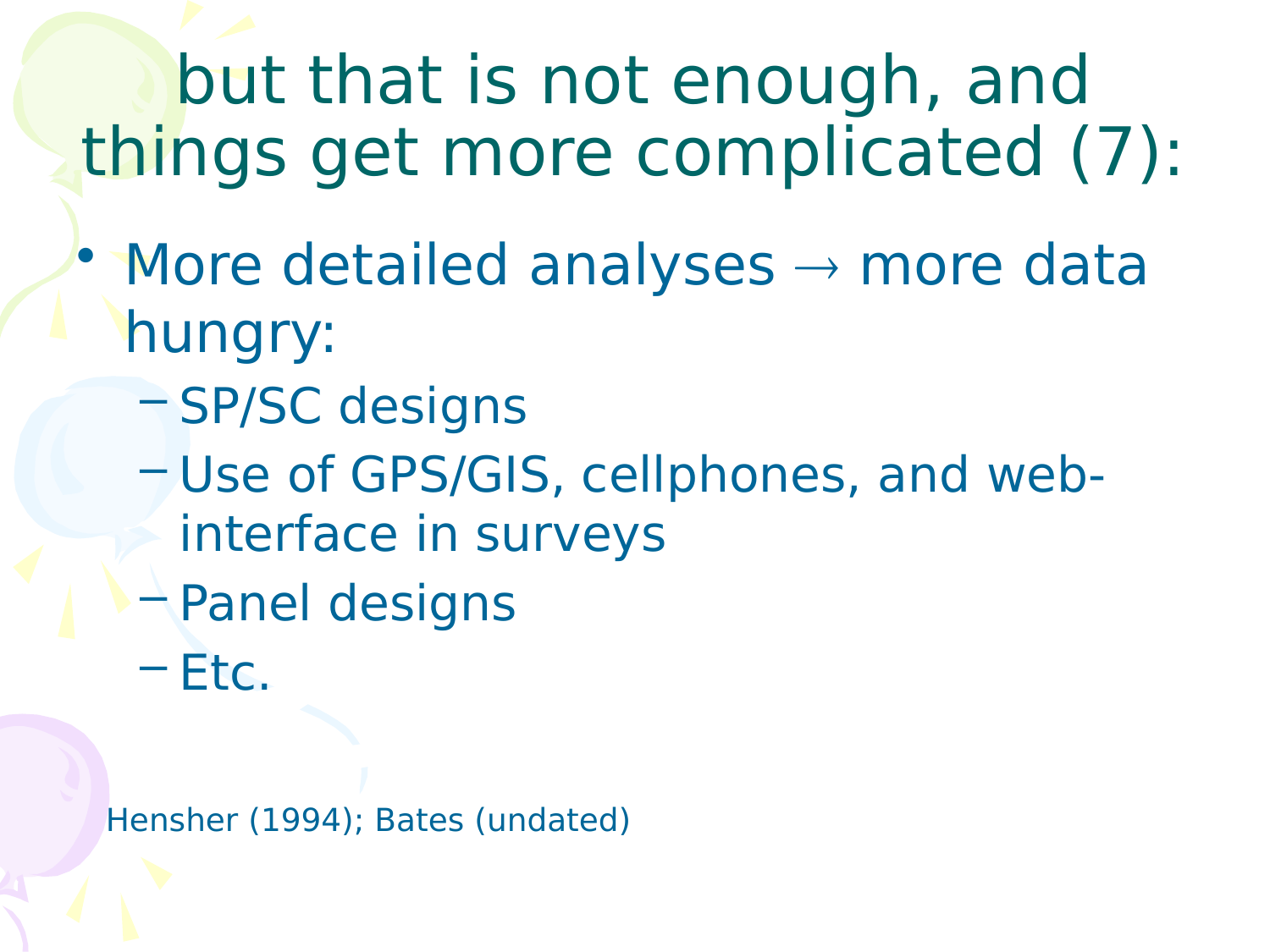

# but that is not enough, and things get more complicated (7):
More detailed analyses → more data hungry:
SP/SC designs
Use of GPS/GIS, cellphones, and web-interface in surveys
Panel designs
Etc.
Hensher (1994); Bates (undated)